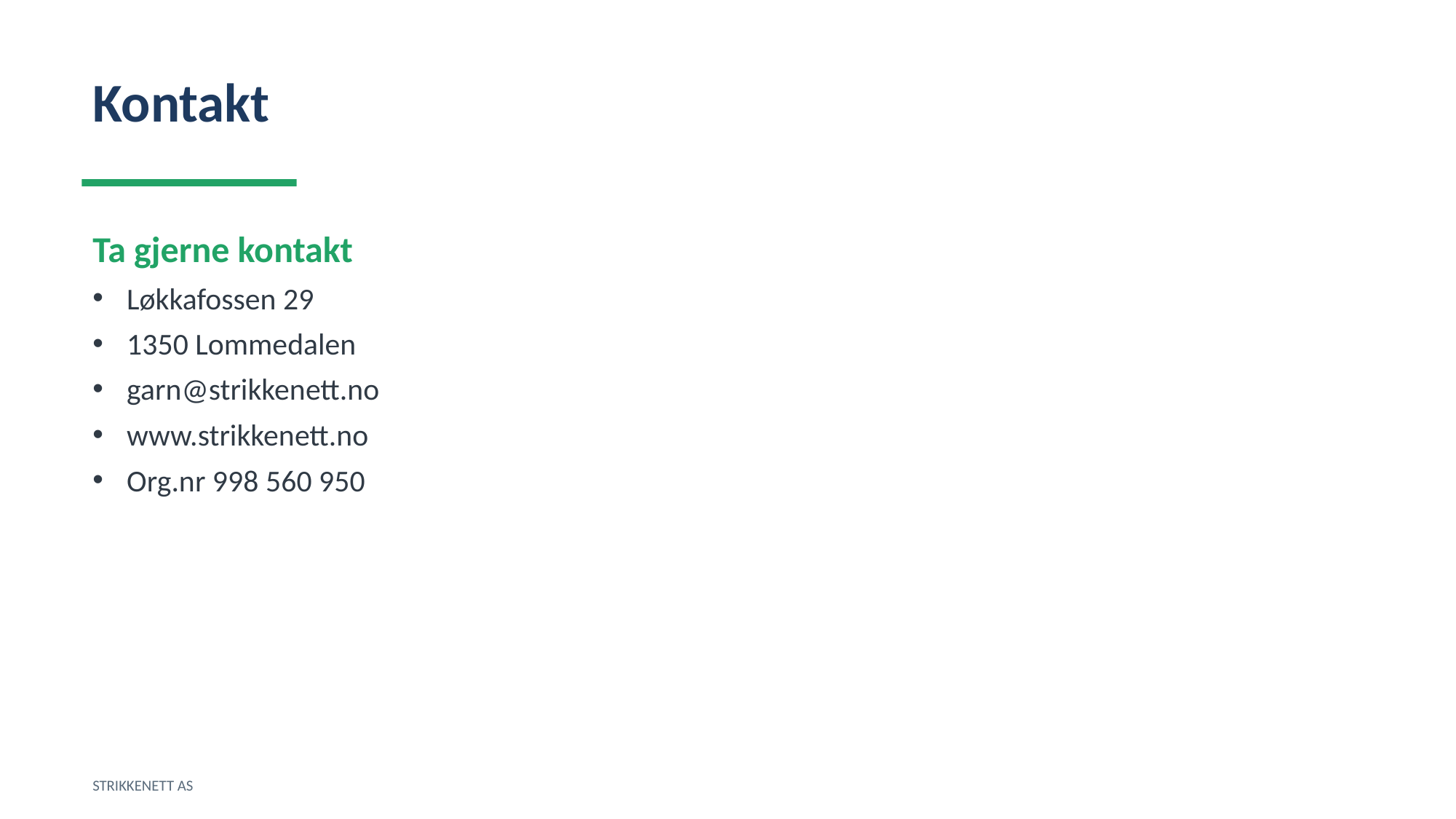

Kontakt

Ta gjerne kontakt
Løkkafossen 29
1350 Lommedalen
garn@strikkenett.no
www.strikkenett.no
Org.nr 998 560 950
STRIKKENETT AS